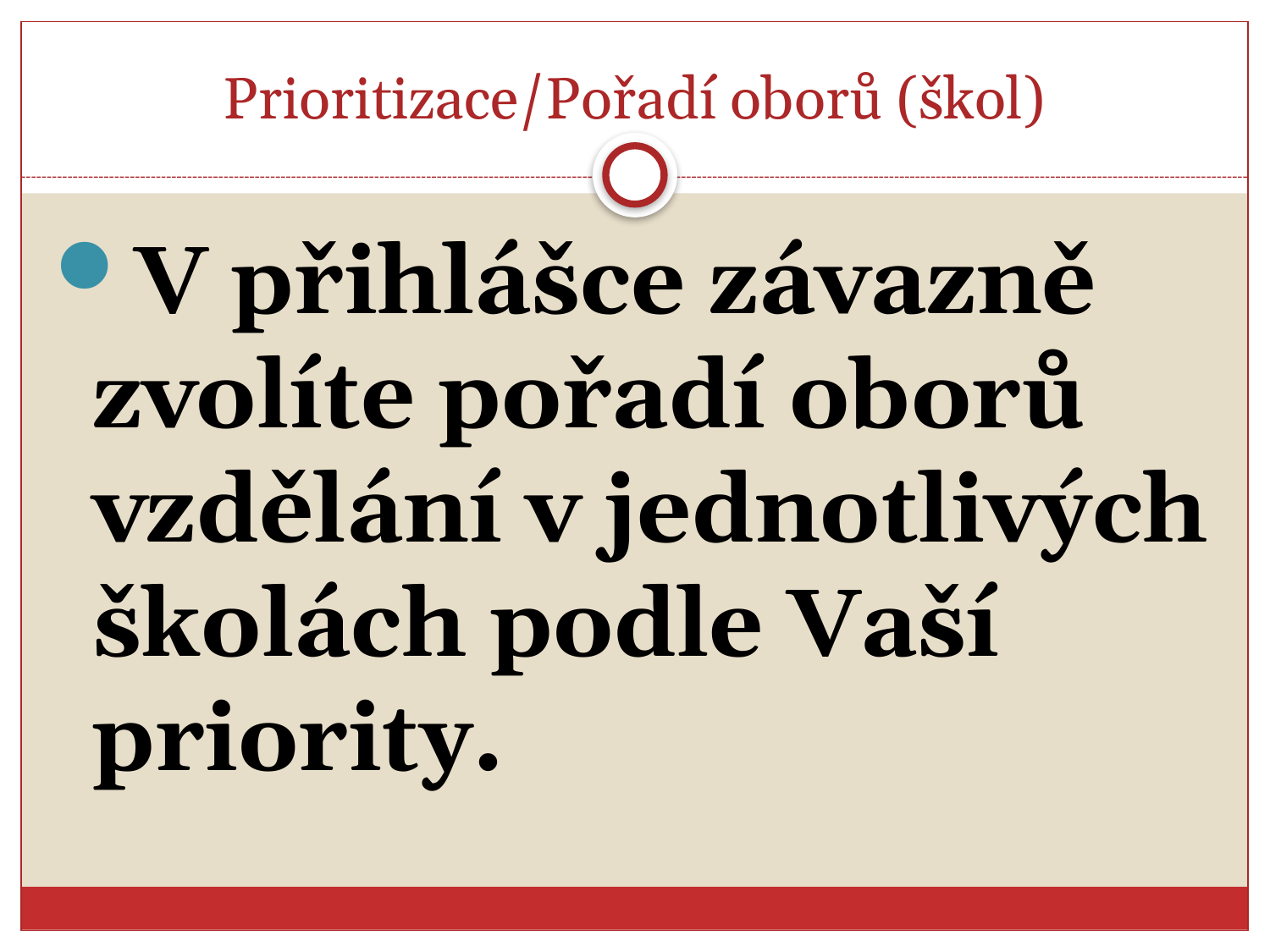

# Prioritizace/Pořadí oborů (škol)
V přihlášce závazně zvolíte pořadí oborů vzdělání v jednotlivých školách podle Vaší priority.